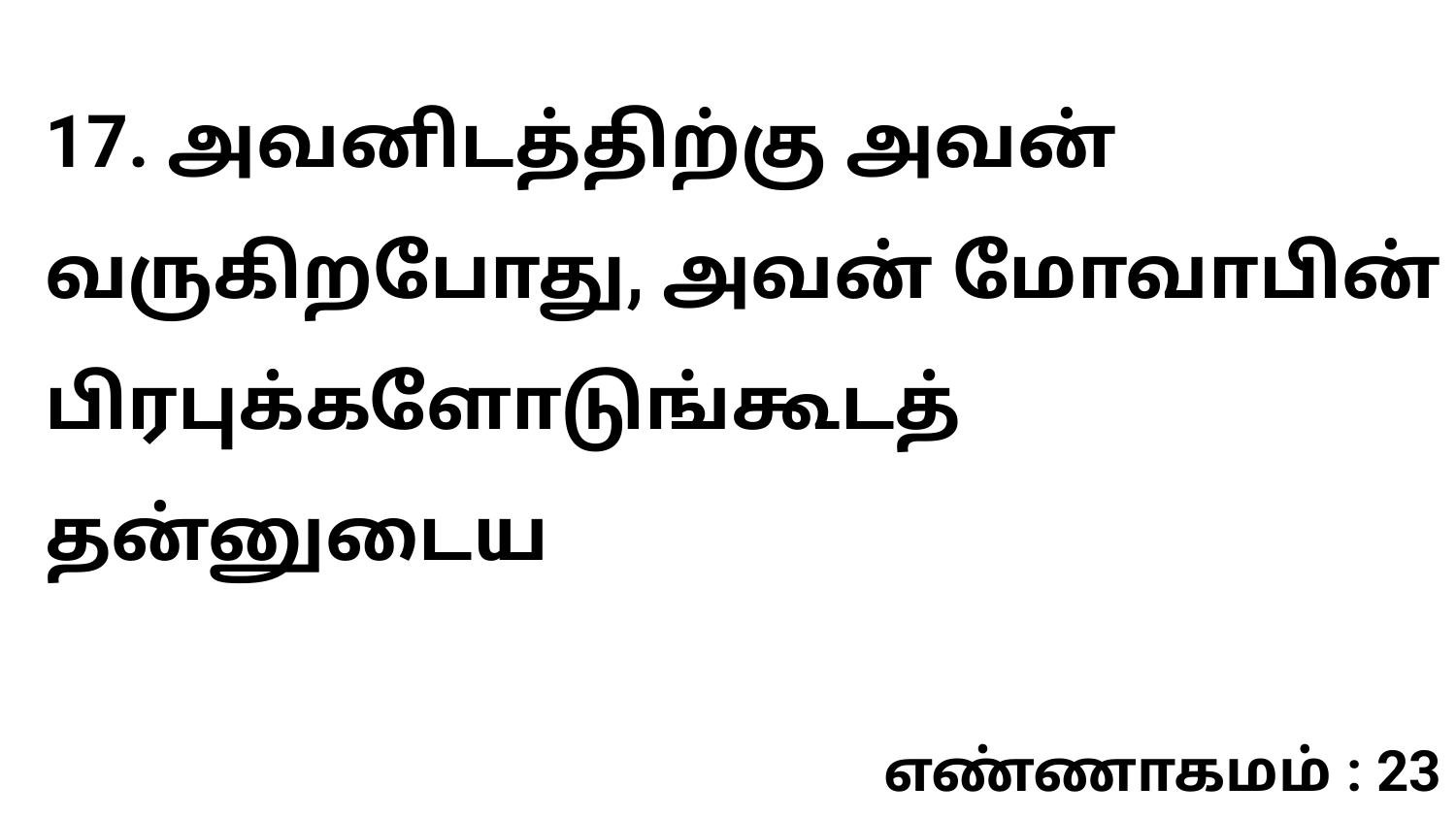

17. அவனிடத்திற்கு அவன் வருகிறபோது, அவன் மோவாபின் பிரபுக்களோடுங்கூடத் தன்னுடைய
எண்ணாகமம் : 23